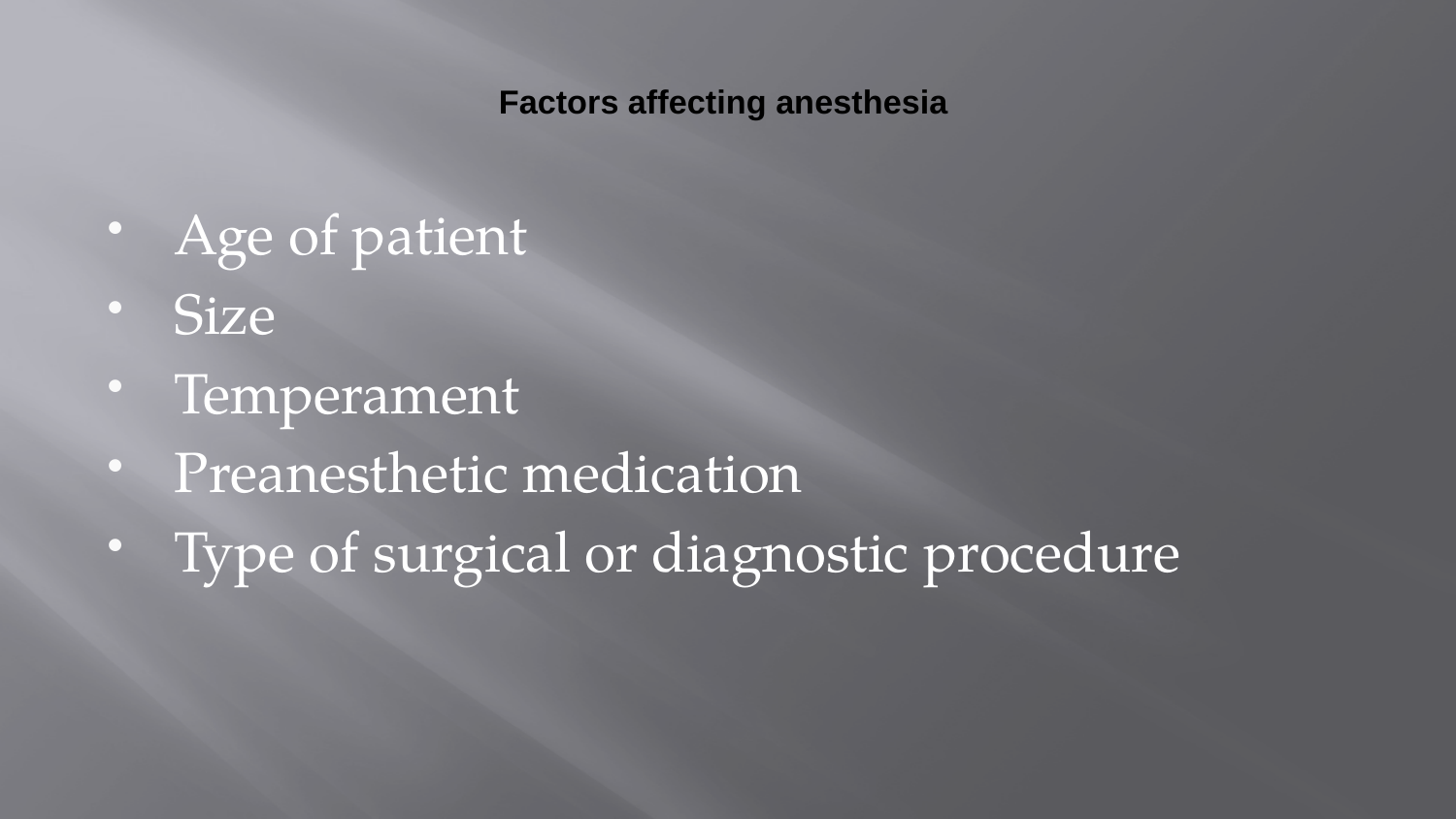

# Factors affecting anesthesia
Age of patient
Size
Temperament
Preanesthetic medication
Type of surgical or diagnostic procedure